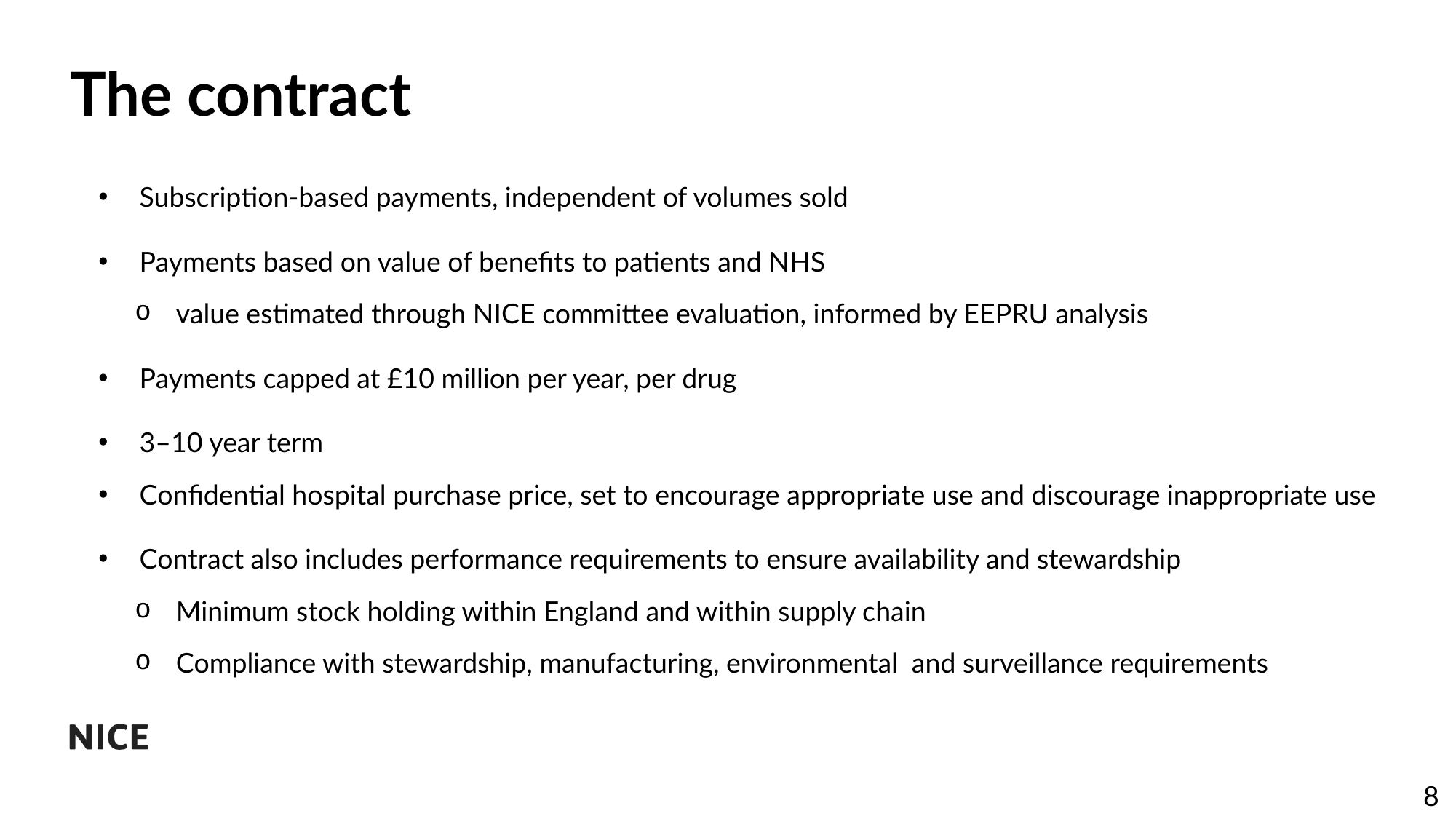

# The contract
Subscription-based payments, independent of volumes sold
Payments based on value of benefits to patients and NHS
value estimated through NICE committee evaluation, informed by EEPRU analysis
Payments capped at £10 million per year, per drug
3–10 year term
Confidential hospital purchase price, set to encourage appropriate use and discourage inappropriate use
Contract also includes performance requirements to ensure availability and stewardship
Minimum stock holding within England and within supply chain
Compliance with stewardship, manufacturing, environmental  and surveillance requirements